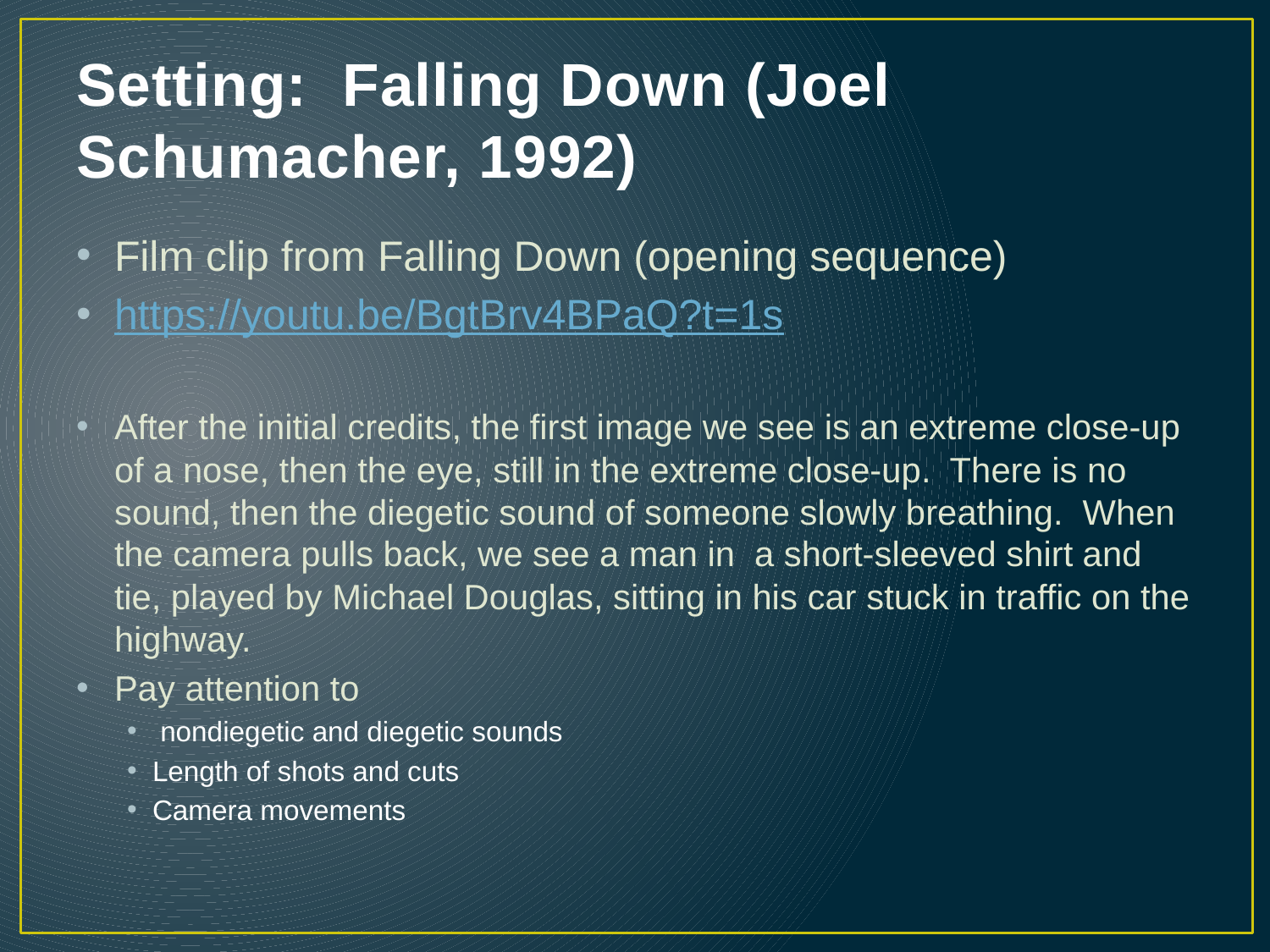

# Setting:  Falling Down (Joel Schumacher, 1992)
Film clip from Falling Down (opening sequence)
https://youtu.be/BgtBrv4BPaQ?t=1s

After the initial credits, the first image we see is an extreme close-up of a nose, then the eye, still in the extreme close-up.  There is no sound, then the diegetic sound of someone slowly breathing.  When the camera pulls back, we see a man in  a short-sleeved shirt and tie, played by Michael Douglas, sitting in his car stuck in traffic on the highway.
Pay attention to
 nondiegetic and diegetic sounds
Length of shots and cuts
Camera movements